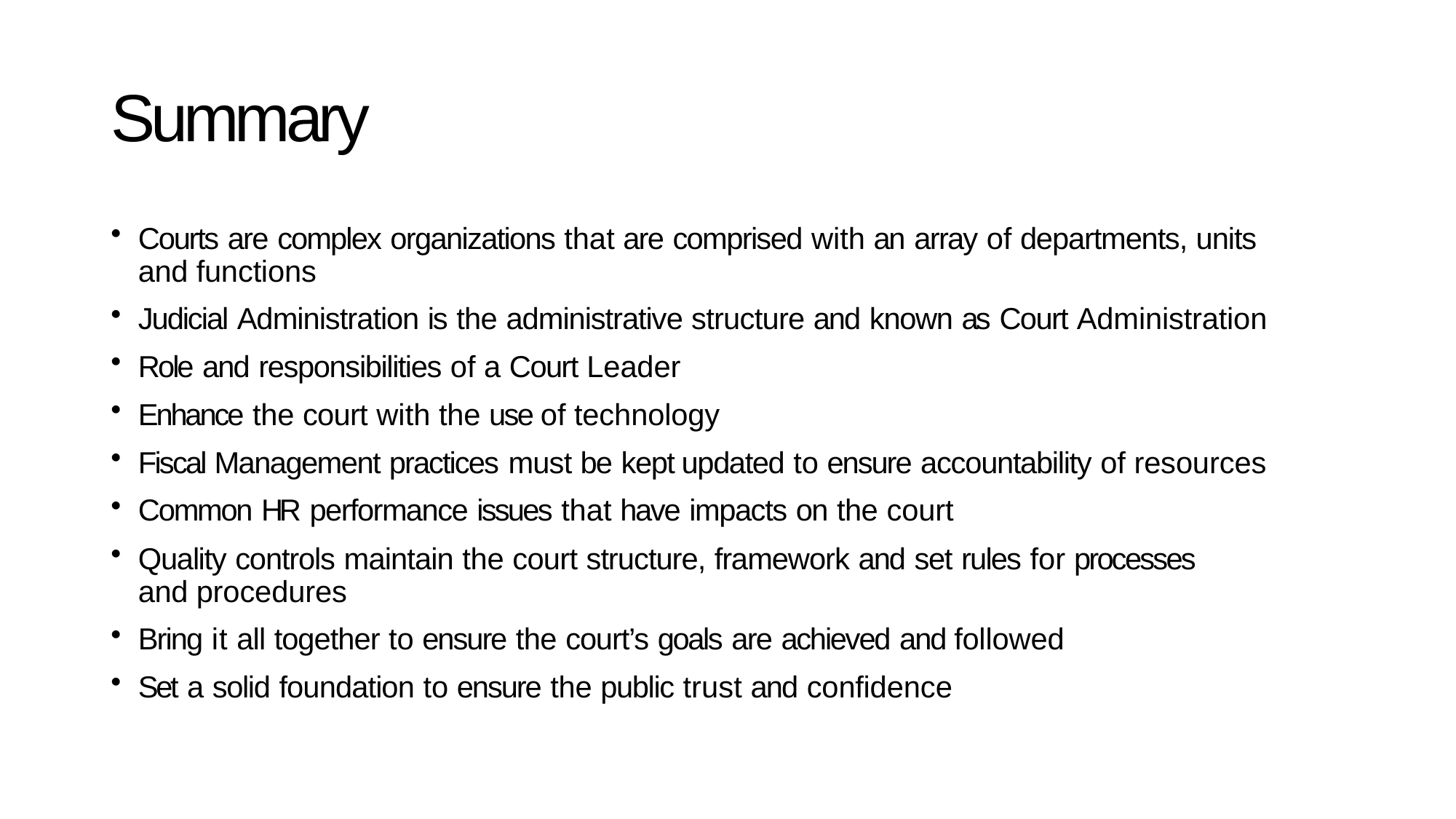

# Summary
Courts are complex organizations that are comprised with an array of departments, units and functions
Judicial Administration is the administrative structure and known as Court Administration
Role and responsibilities of a Court Leader
Enhance the court with the use of technology
Fiscal Management practices must be kept updated to ensure accountability of resources
Common HR performance issues that have impacts on the court
Quality controls maintain the court structure, framework and set rules for processes and procedures
Bring it all together to ensure the court’s goals are achieved and followed
Set a solid foundation to ensure the public trust and confidence